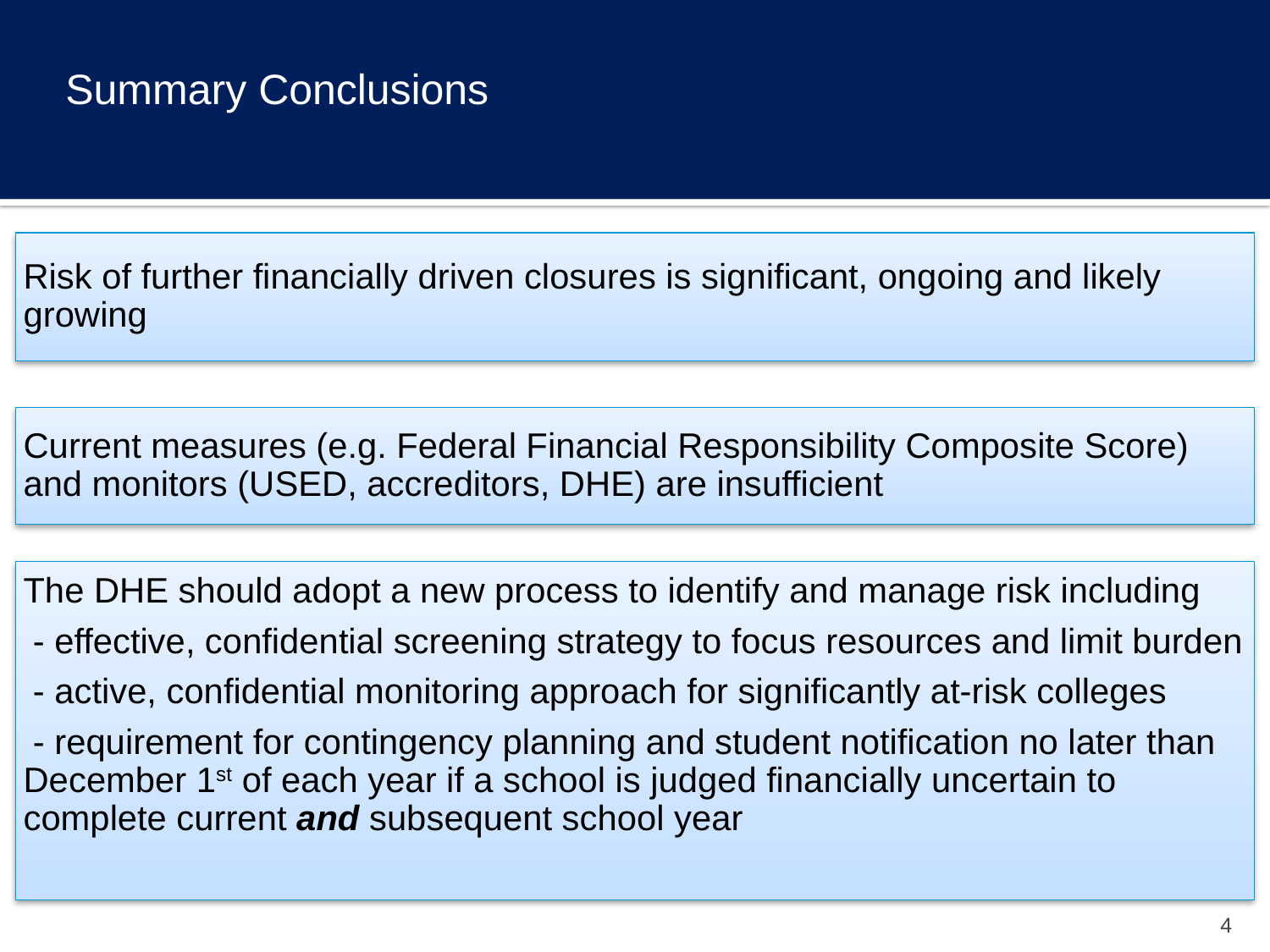

# Summary Conclusions
Risk of further financially driven closures is significant, ongoing and likely growing
Current measures (e.g. Federal Financial Responsibility Composite Score) and monitors (USED, accreditors, DHE) are insufficient
The DHE should adopt a new process to identify and manage risk including
 - effective, confidential screening strategy to focus resources and limit burden
 - active, confidential monitoring approach for significantly at-risk colleges
 - requirement for contingency planning and student notification no later than December 1st of each year if a school is judged financially uncertain to complete current and subsequent school year